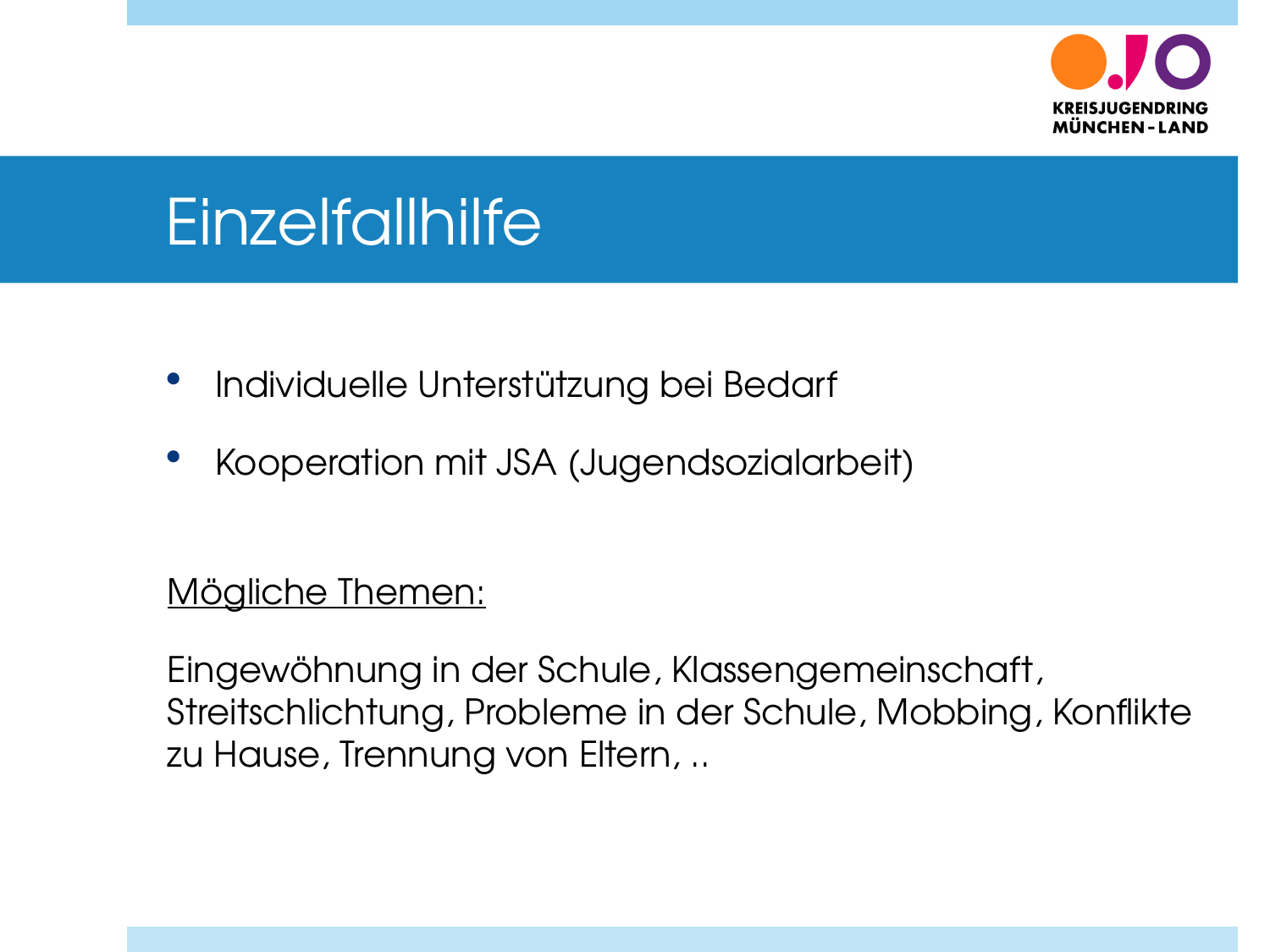

# Einzelfallhilfe

Individuelle Unterstützung bei Bedarf
Kooperation mit JSA (Jugendsozialarbeit)

Mögliche Themen:
Eingewöhnung in der Schule, Klassengemeinschaft, Streitschlichtung, Probleme in der Schule, Mobbing, Konflikte zu Hause, Trennung von Eltern, ..